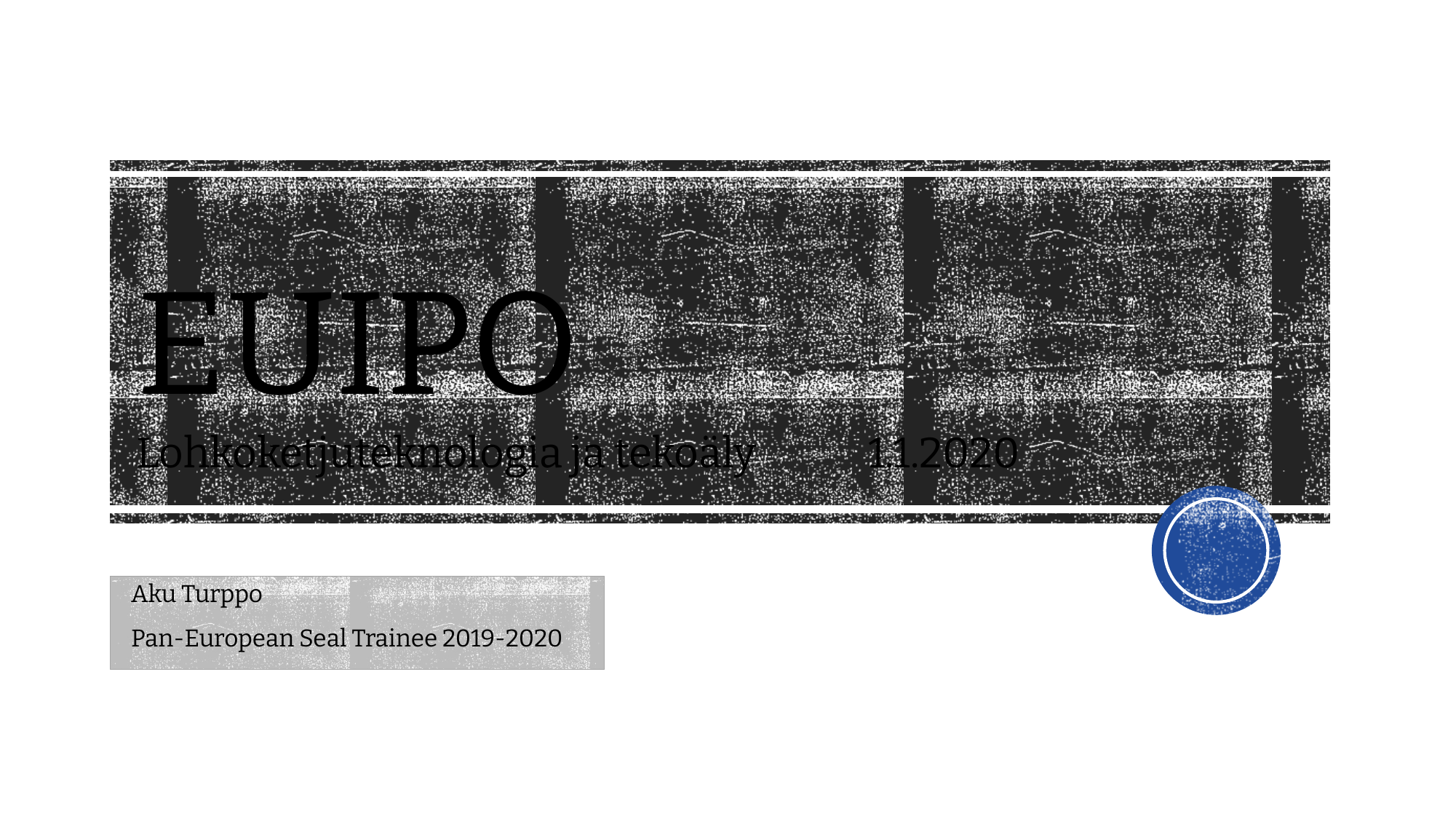

# EUIPO
Lohkoketjuteknologia ja tekoäly	         1.1.2020
  Aku Turppo
  Pan-European Seal Trainee 2019-2020